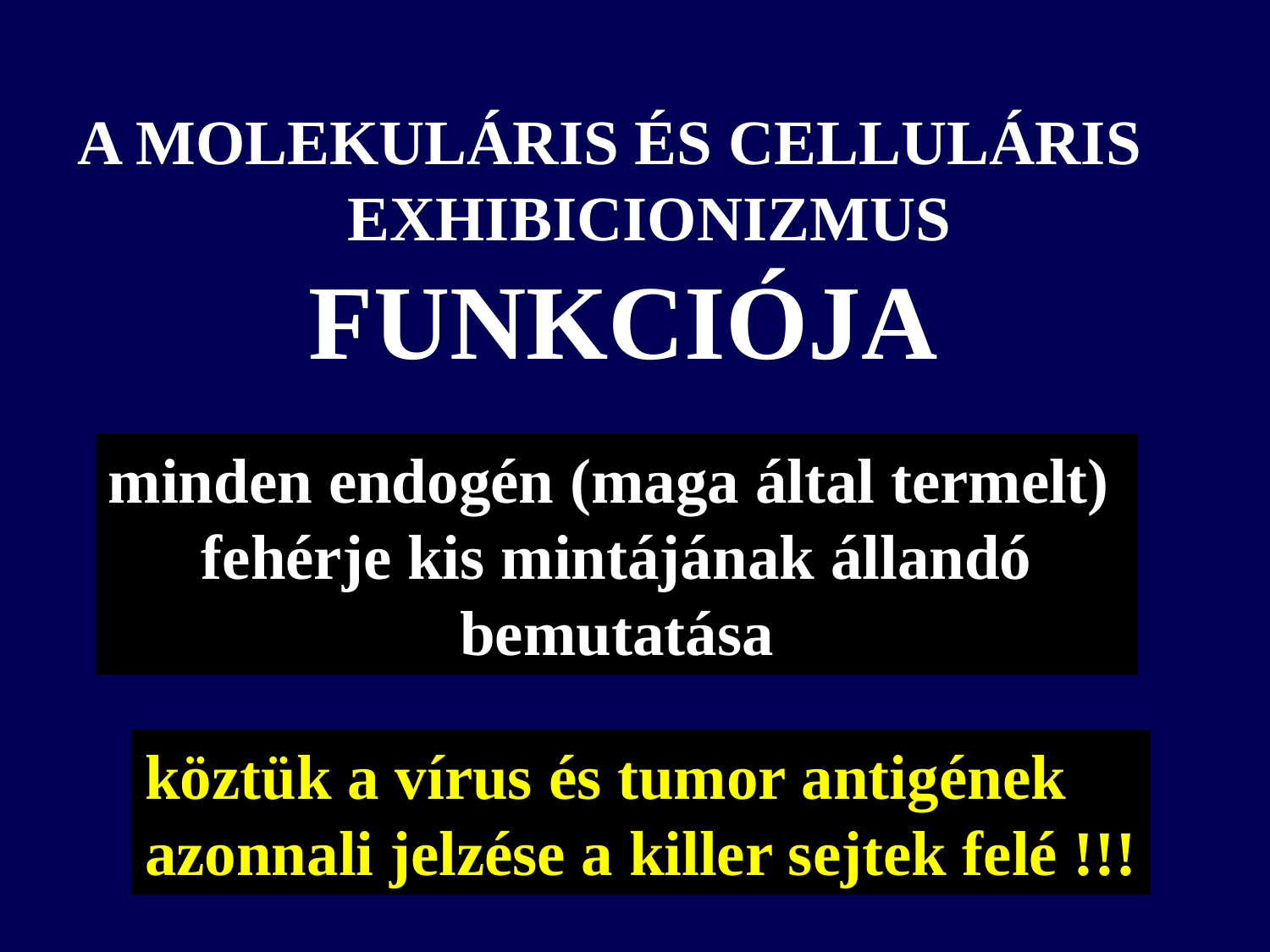

A MOLEKULÁRIS ÉS CELLULÁRIS
      EXHIBICIONIZMUS
                  FUNKCIÓJA
minden endogén (maga által termelt)
fehérje kis mintájának állandó
bemutatása
köztük a vírus és tumor antigének
azonnali jelzése a killer sejtek felé !!!